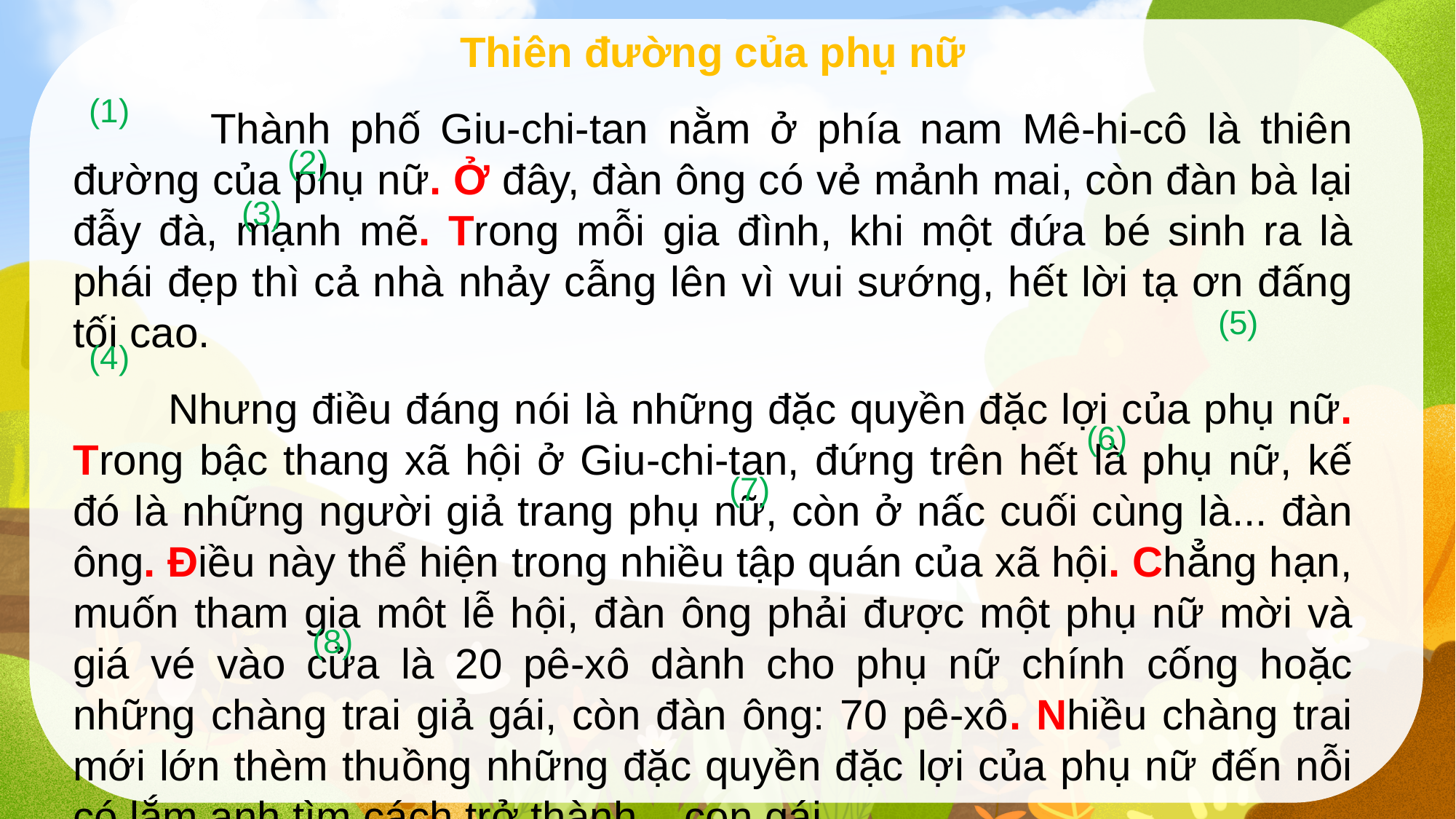

Thiên đường của phụ nữ
       Thành phố Giu-chi-tan nằm ở phía nam Mê-hi-cô là thiên đường của phụ nữ. Ở đây, đàn ông có vẻ mảnh mai, còn đàn bà lại đẫy đà, mạnh mẽ. Trong mỗi gia đình, khi một đứa bé sinh ra là phái đẹp thì cả nhà nhảy cẫng lên vì vui sướng, hết lời tạ ơn đấng tối cao.
       Nhưng điều đáng nói là những đặc quyền đặc lợi của phụ nữ. Trong bậc thang xã hội ở Giu-chi-tan, đứng trên hết là phụ nữ, kế đó là những người giả trang phụ nữ, còn ở nấc cuối cùng là... đàn ông. Điều này thể hiện trong nhiều tập quán của xã hội. Chẳng hạn, muốn tham gia môt lễ hội, đàn ông phải được một phụ nữ mời và giá vé vào cửa là 20 pê-xô dành cho phụ nữ chính cống hoặc những chàng trai giả gái, còn đàn ông: 70 pê-xô. Nhiều chàng trai mới lớn thèm thuồng những đặc quyền đặc lợi của phụ nữ đến nỗi có lắm anh tìm cách trở thành... con gái.
                                    					Theo Tạp chí  THẾ GIỚI MỚI

(1)
(2)
(3)
(5)
(4)
(6)
(7)
(8)